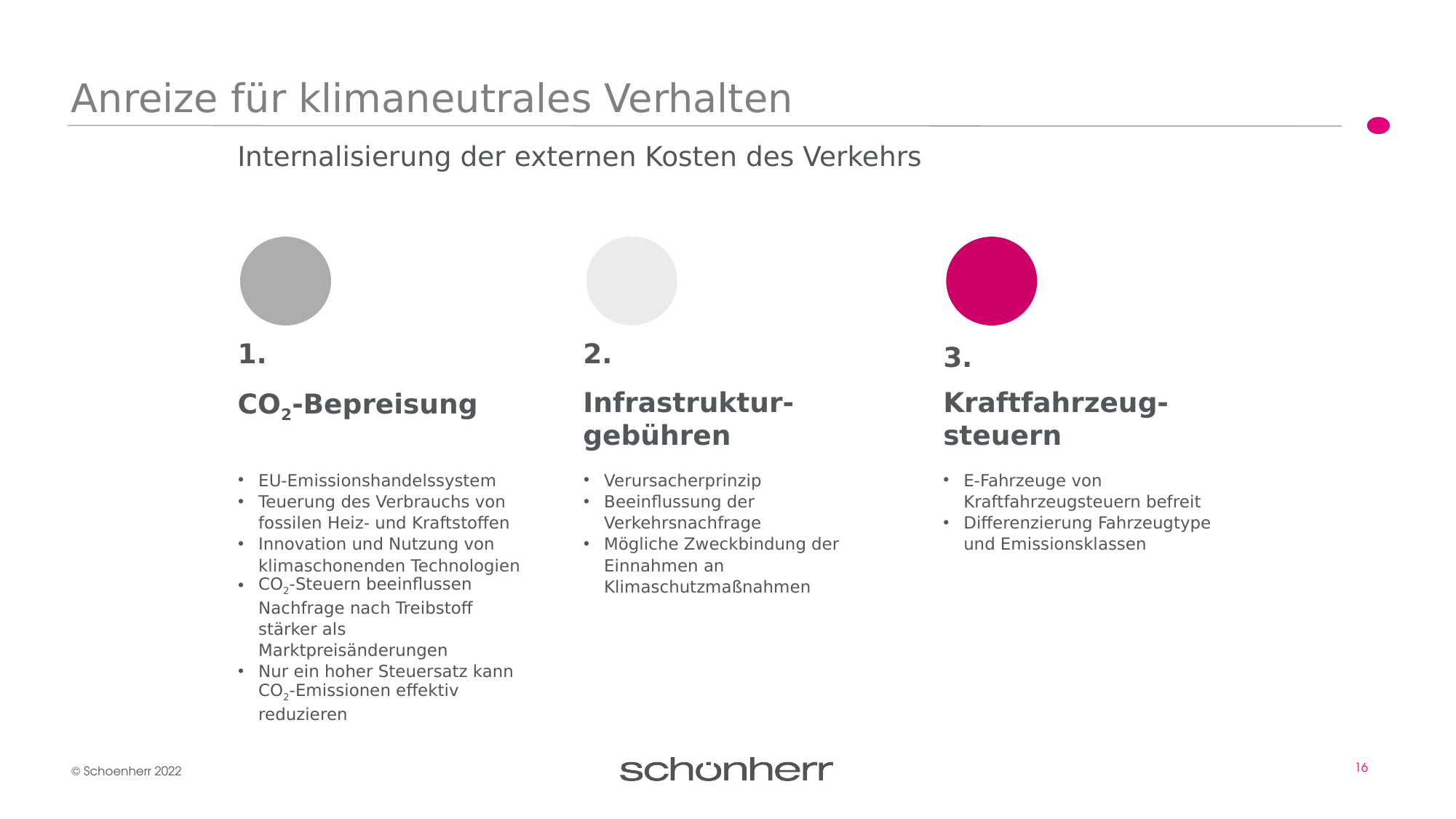

# Anreize für klimaneutrales Verhalten
Internalisierung der externen Kosten des Verkehrs

1.
2.
3.
CO2-Bepreisung
Kraftfahrzeug-steuern
Infrastruktur-gebühren
EU-Emissionshandelssystem
Teuerung des Verbrauchs von fossilen Heiz- und Kraftstoffen
Innovation und Nutzung von klimaschonenden Technologien
CO2-Steuern beeinflussen Nachfrage nach Treibstoff stärker als Marktpreisänderungen
Nur ein hoher Steuersatz kann CO2-Emissionen effektiv reduzieren

Verursacherprinzip
Beeinflussung der Verkehrsnachfrage
Mögliche Zweckbindung der Einnahmen an Klimaschutzmaßnahmen

E-Fahrzeuge von Kraftfahrzeugsteuern befreit
Differenzierung Fahrzeugtype und Emissionsklassen